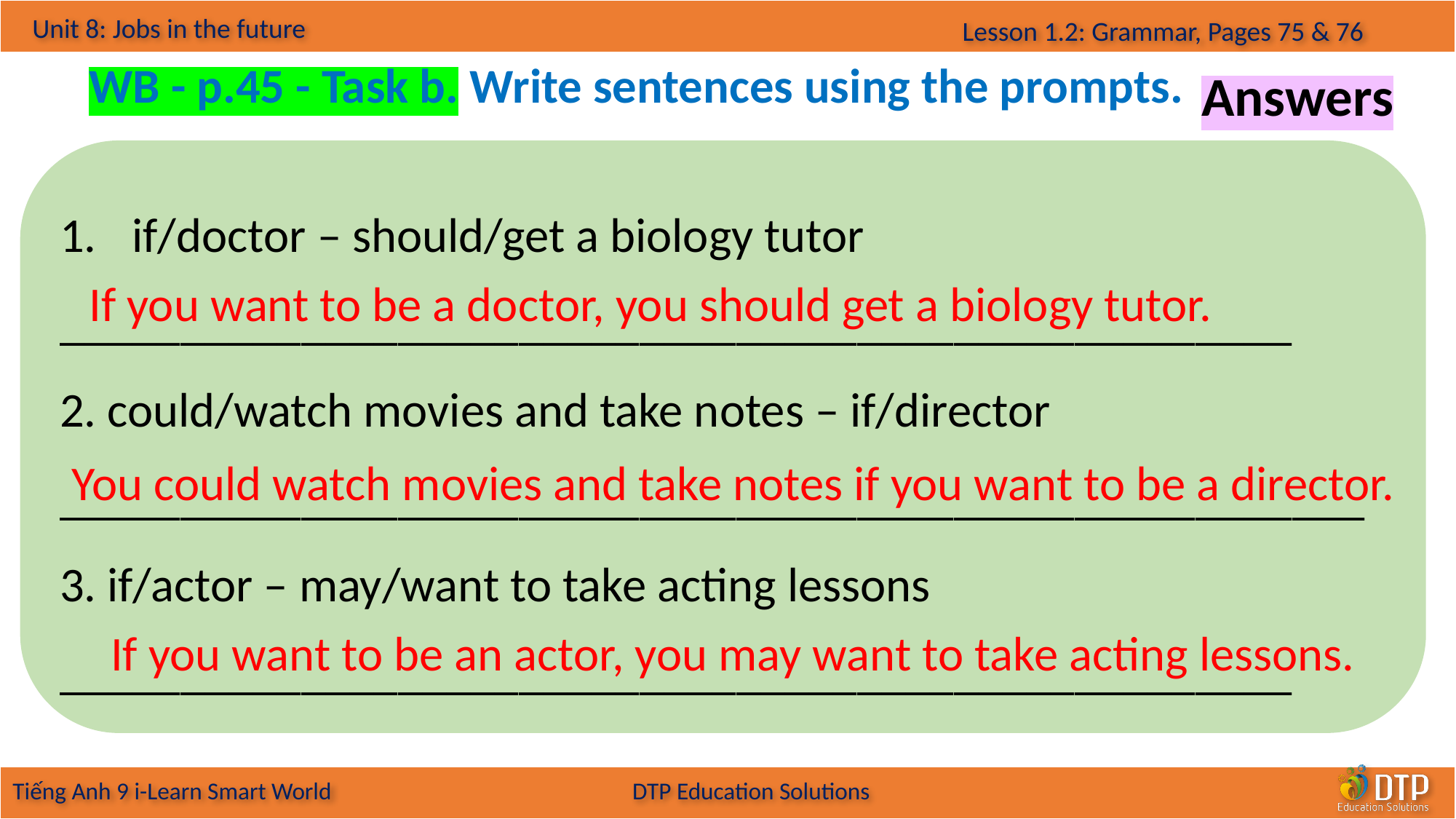

WB - p.45 - Task b. Write sentences using the prompts.
Answers
 if/doctor – should/get a biology tutor
___________________________________________________
2. could/watch movies and take notes – if/director ______________________________________________________
3. if/actor – may/want to take acting lessons
___________________________________________________
If you want to be a doctor, you should get a biology tutor.
You could watch movies and take notes if you want to be a director.
If you want to be an actor, you may want to take acting lessons.